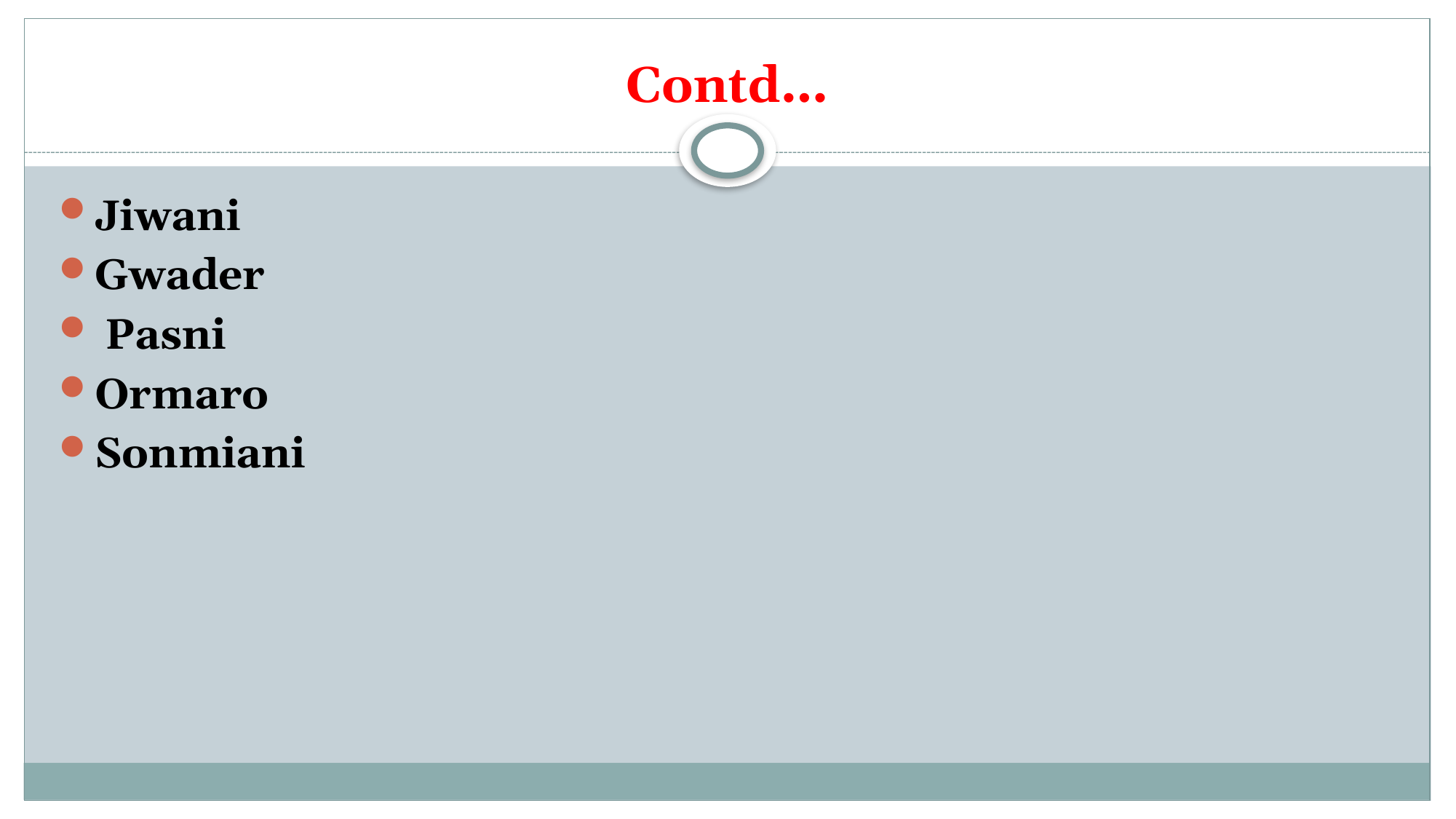

# Contd…
Jiwani
Gwader
 Pasni
Ormaro
Sonmiani